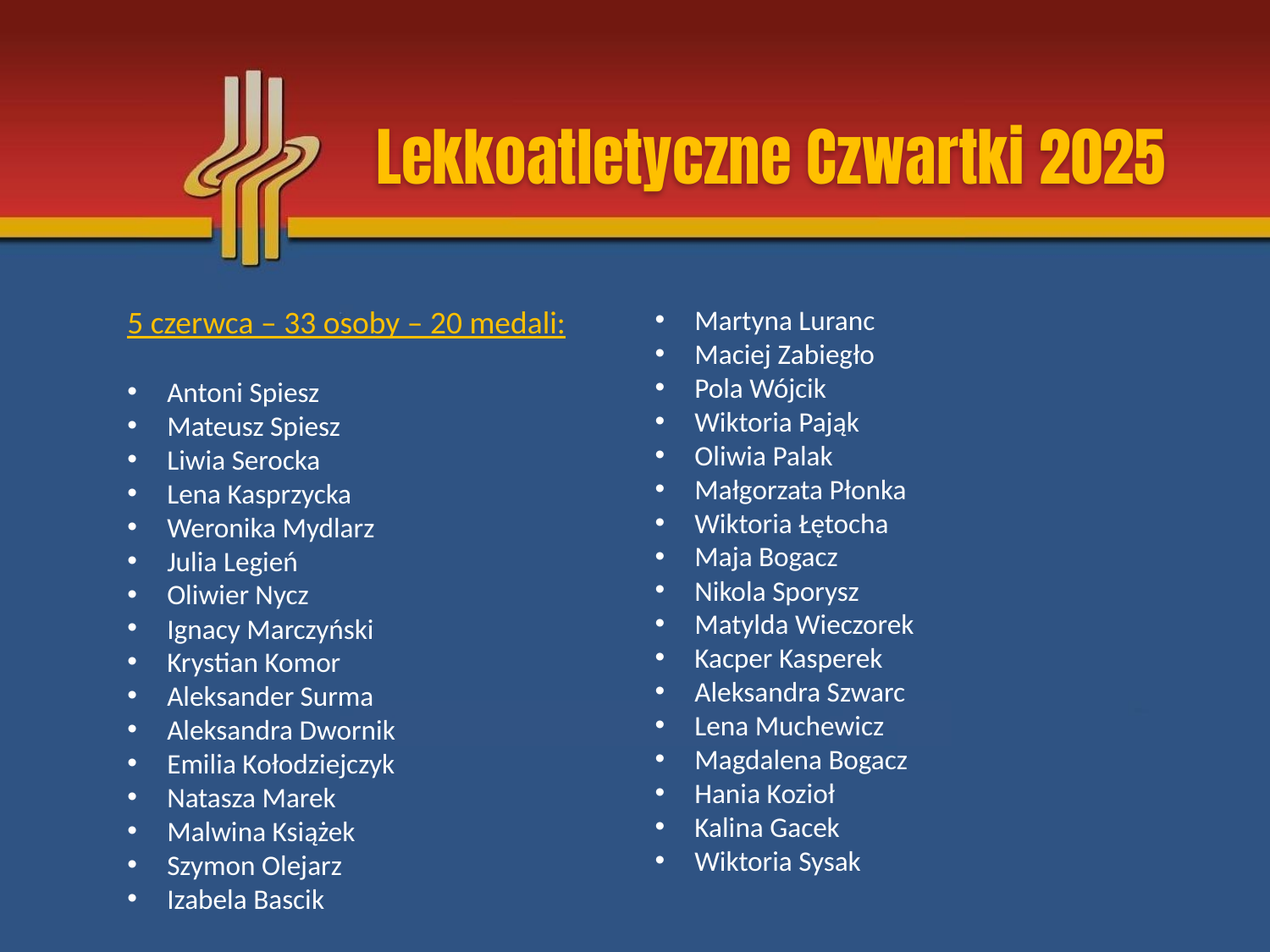

Lekkoatletyczne Czwartki 2025
5 czerwca – 33 osoby – 20 medali:

Antoni Spiesz
Mateusz Spiesz
Liwia Serocka
Lena Kasprzycka
Weronika Mydlarz
Julia Legień
Oliwier Nycz
Ignacy Marczyński
Krystian Komor
Aleksander Surma
Aleksandra Dwornik
Emilia Kołodziejczyk
Natasza Marek
Malwina Książek
Szymon Olejarz
Izabela Bascik

Martyna Luranc
Maciej Zabiegło
Pola Wójcik
Wiktoria Pająk
Oliwia Palak
Małgorzata Płonka
Wiktoria Łętocha
Maja Bogacz
Nikola Sporysz
Matylda Wieczorek
Kacper Kasperek
Aleksandra Szwarc
Lena Muchewicz
Magdalena Bogacz
Hania Kozioł
Kalina Gacek
Wiktoria Sysak